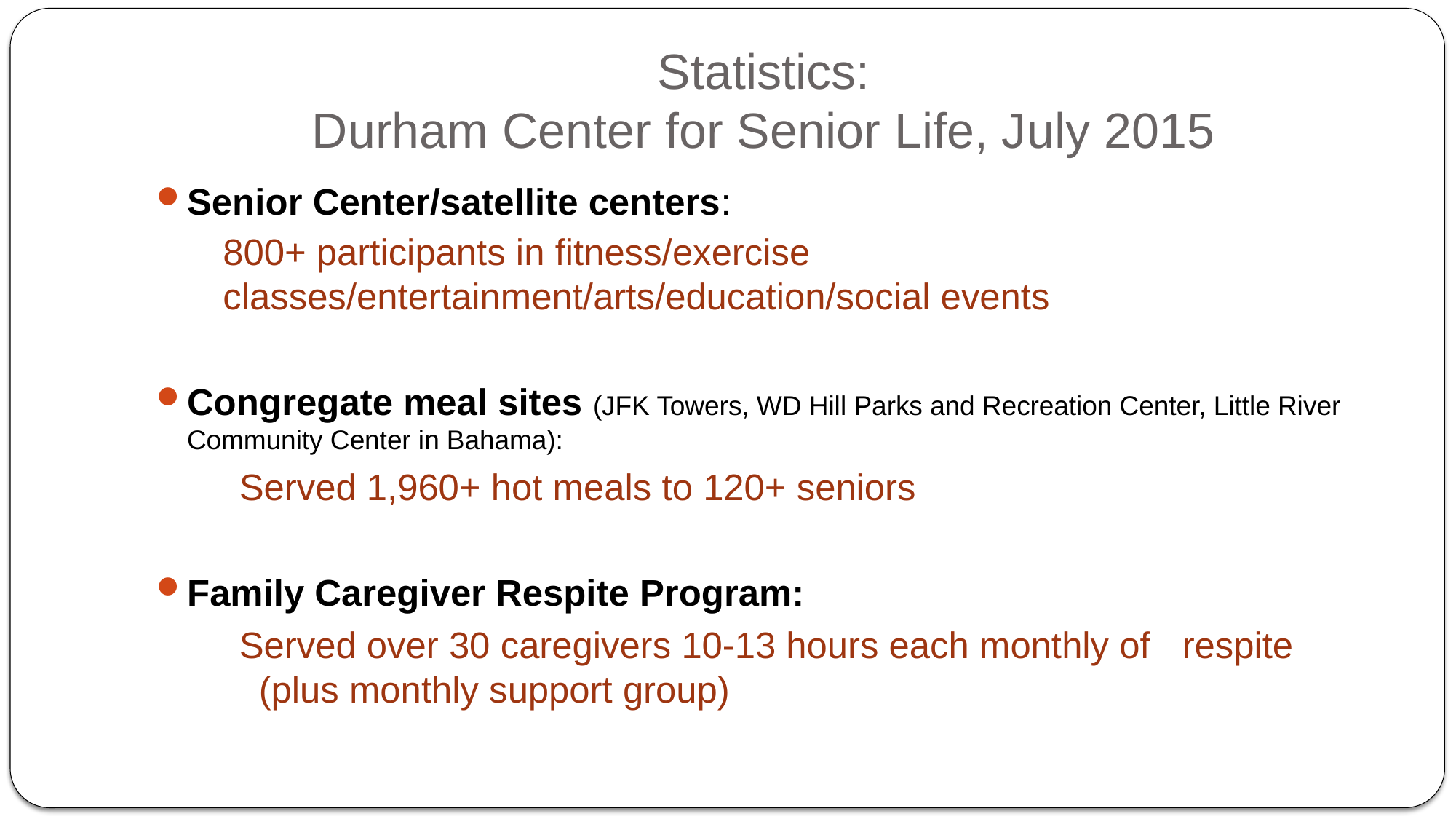

# Statistics: Durham Center for Senior Life, July 2015
Senior Center/satellite centers:
800+ participants in fitness/exercise classes/entertainment/arts/education/social events

Congregate meal sites (JFK Towers, WD Hill Parks and Recreation Center, Little River Community Center in Bahama):
        Served 1,960+ hot meals to 120+ seniors

Family Caregiver Respite Program:
        Served over 30 caregivers 10-13 hours each monthly of 	respite 	(plus monthly support group)